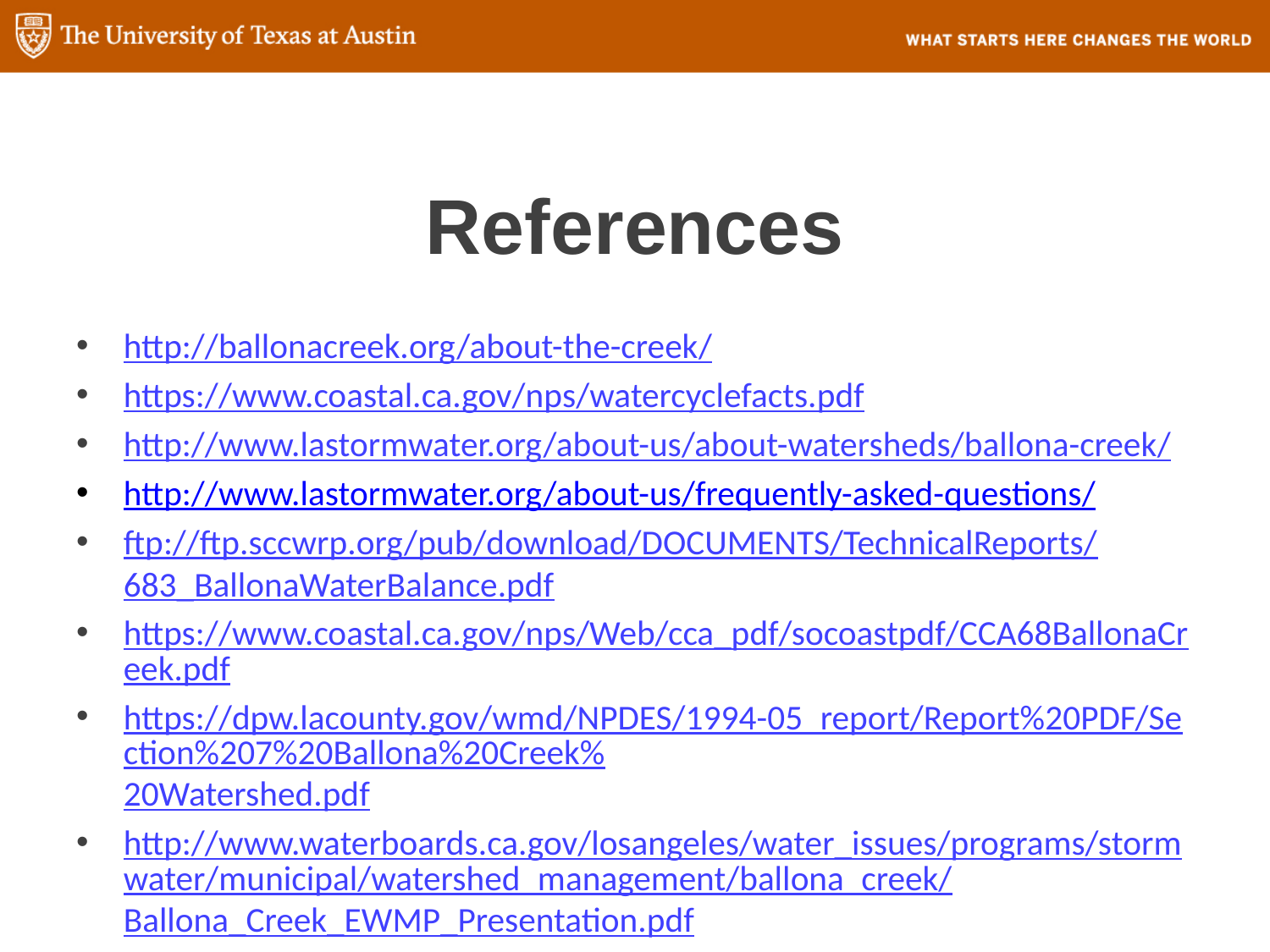

# References
http://ballonacreek.org/about-the-creek/
https://www.coastal.ca.gov/nps/watercyclefacts.pdf
http://www.lastormwater.org/about-us/about-watersheds/ballona-creek/
http://www.lastormwater.org/about-us/frequently-asked-questions/
ftp://ftp.sccwrp.org/pub/download/DOCUMENTS/TechnicalReports/683_BallonaWaterBalance.pdf
https://www.coastal.ca.gov/nps/Web/cca_pdf/socoastpdf/CCA68BallonaCreek.pdf
https://dpw.lacounty.gov/wmd/NPDES/1994-05_report/Report%20PDF/Section%207%20Ballona%20Creek%20Watershed.pdf
http://www.waterboards.ca.gov/losangeles/water_issues/programs/stormwater/municipal/watershed_management/ballona_creek/Ballona_Creek_EWMP_Presentation.pdf